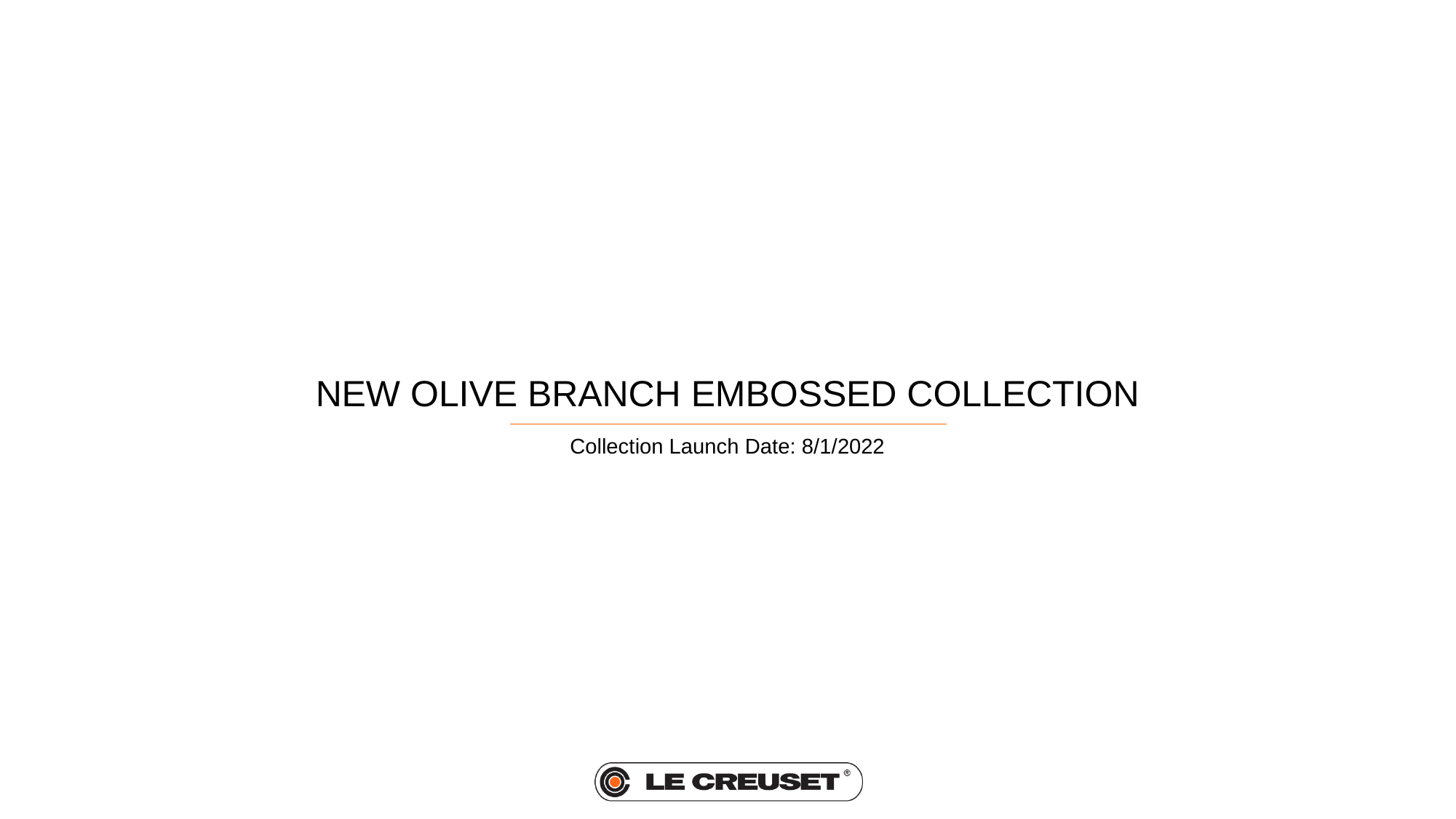

# NEW OLIVE BRANCH EMBOSSED COLLECTION
Collection Launch Date: 8/1/2022